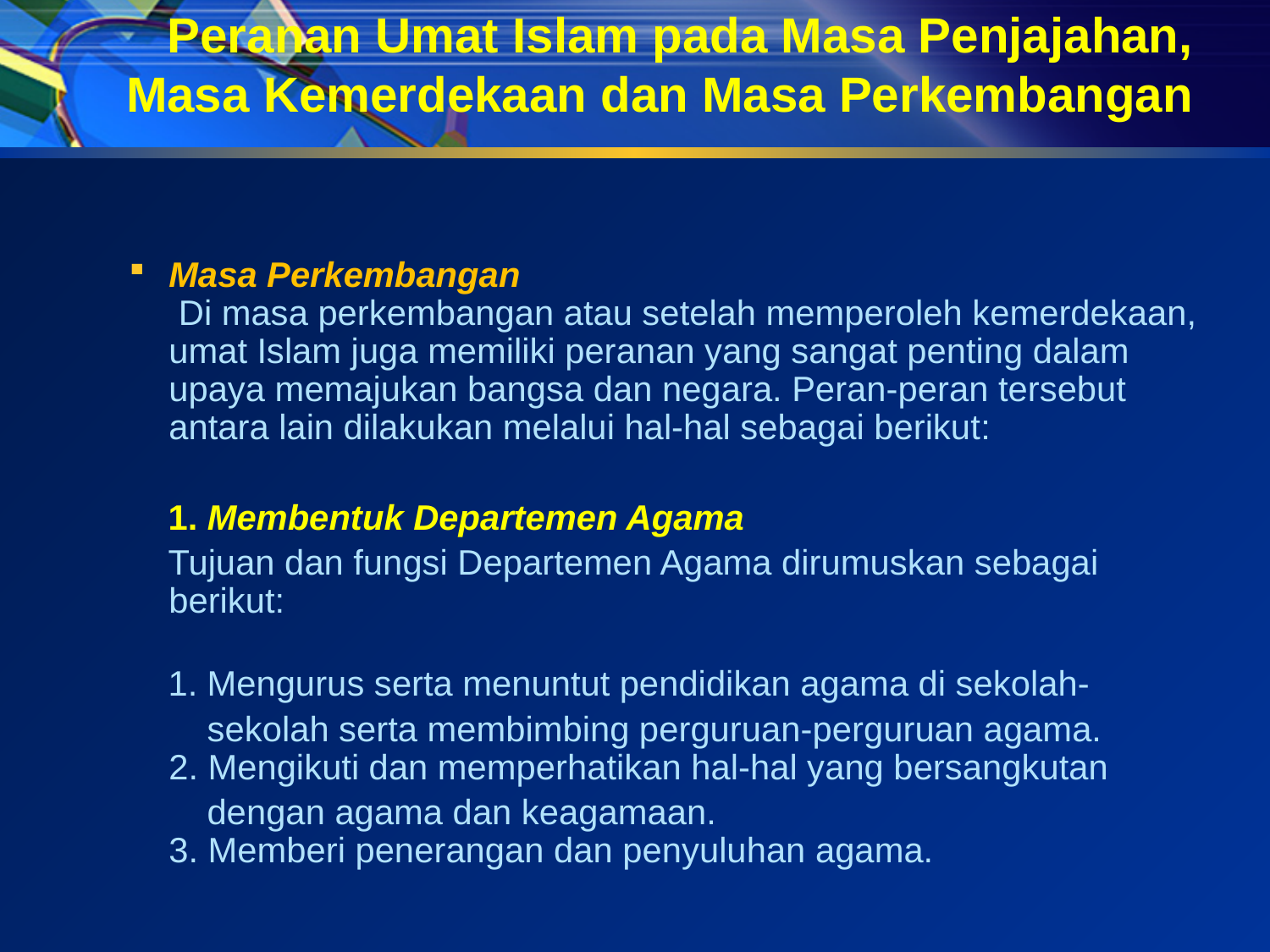

# Peranan Umat Islam pada Masa Penjajahan, Masa Kemerdekaan dan Masa Perkembangan

Masa Perkembangan
 Di masa perkembangan atau setelah memperoleh kemerdekaan, umat Islam juga memiliki peranan yang sangat penting dalam upaya memajukan bangsa dan negara. Peran-peran tersebut antara lain dilakukan melalui hal-hal sebagai berikut:

    1. Membentuk Departemen Agama
    Tujuan dan fungsi Departemen Agama dirumuskan sebagai berikut:
    1. Mengurus serta menuntut pendidikan agama di sekolah-
        sekolah serta membimbing perguruan-perguruan agama.
2. Mengikuti dan memperhatikan hal-hal yang bersangkutan
        dengan agama dan keagamaan.
3. Memberi penerangan dan penyuluhan agama.